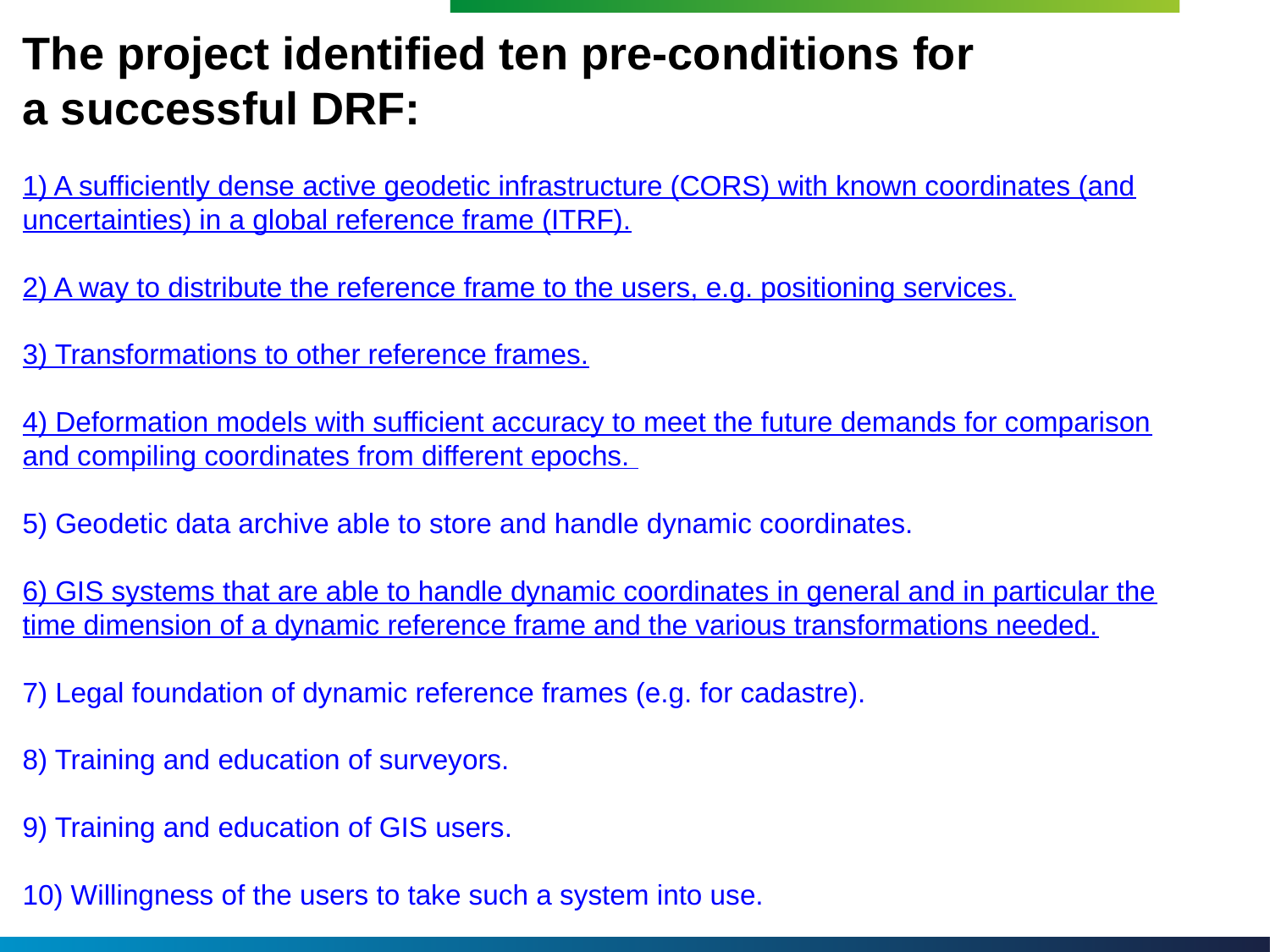

The project identified ten pre-conditions for
a successful DRF:

1) A sufficiently dense active geodetic infrastructure (CORS) with known coordinates (and uncertainties) in a global reference frame (ITRF).
2) A way to distribute the reference frame to the users, e.g. positioning services.
3) Transformations to other reference frames.
4) Deformation models with sufficient accuracy to meet the future demands for comparison and compiling coordinates from different epochs.
5) Geodetic data archive able to store and handle dynamic coordinates.
6) GIS systems that are able to handle dynamic coordinates in general and in particular the time dimension of a dynamic reference frame and the various transformations needed.
7) Legal foundation of dynamic reference frames (e.g. for cadastre).
8) Training and education of surveyors.
9) Training and education of GIS users.
10) Willingness of the users to take such a system into use.